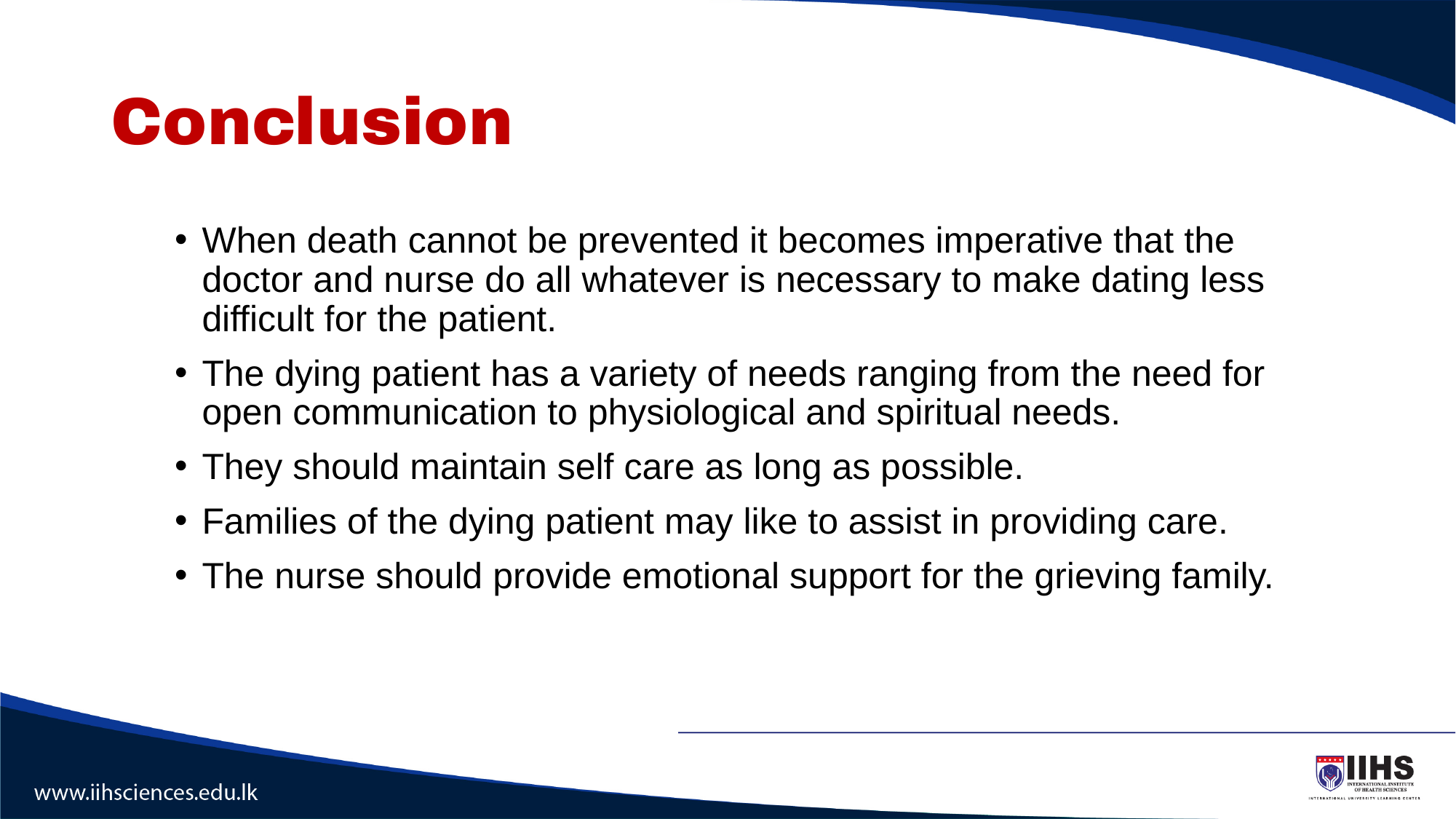

# Conclusion
When death cannot be prevented it becomes imperative that the doctor and nurse do all whatever is necessary to make dating less difficult for the patient.
The dying patient has a variety of needs ranging from the need for open communication to physiological and spiritual needs.
They should maintain self care as long as possible.
Families of the dying patient may like to assist in providing care.
The nurse should provide emotional support for the grieving family.